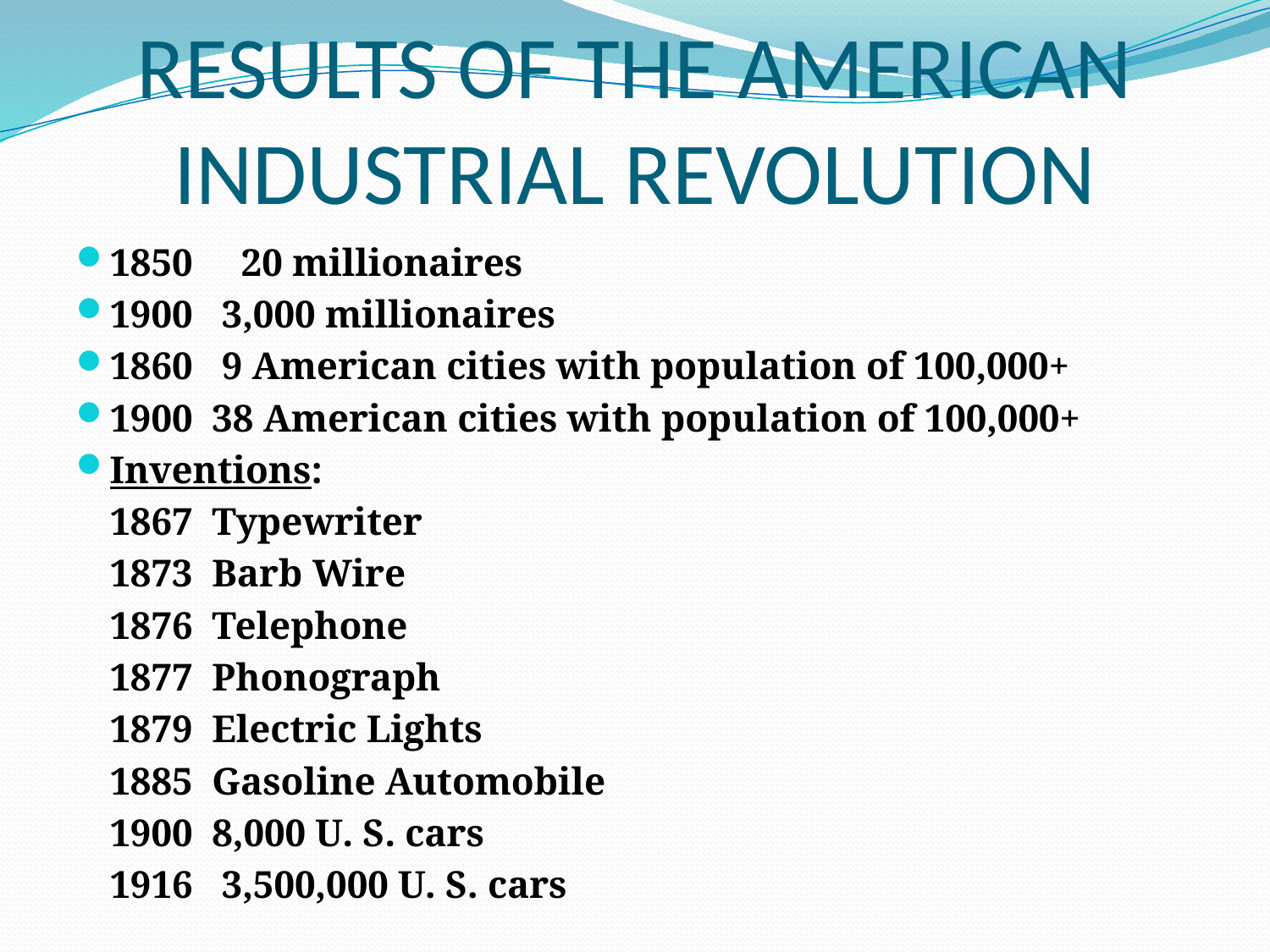

# RESULTS OF THE AMERICAN INDUSTRIAL REVOLUTION
1850     20 millionaires
1900   3,000 millionaires
1860   9 American cities with population of 100,000+
1900  38 American cities with population of 100,000+
Inventions:
		1867  Typewriter
		1873  Barb Wire
  		1876  Telephone
		1877  Phonograph
		1879  Electric Lights
		1885  Gasoline Automobile
		1900  8,000 U. S. cars
 		1916   3,500,000 U. S. cars